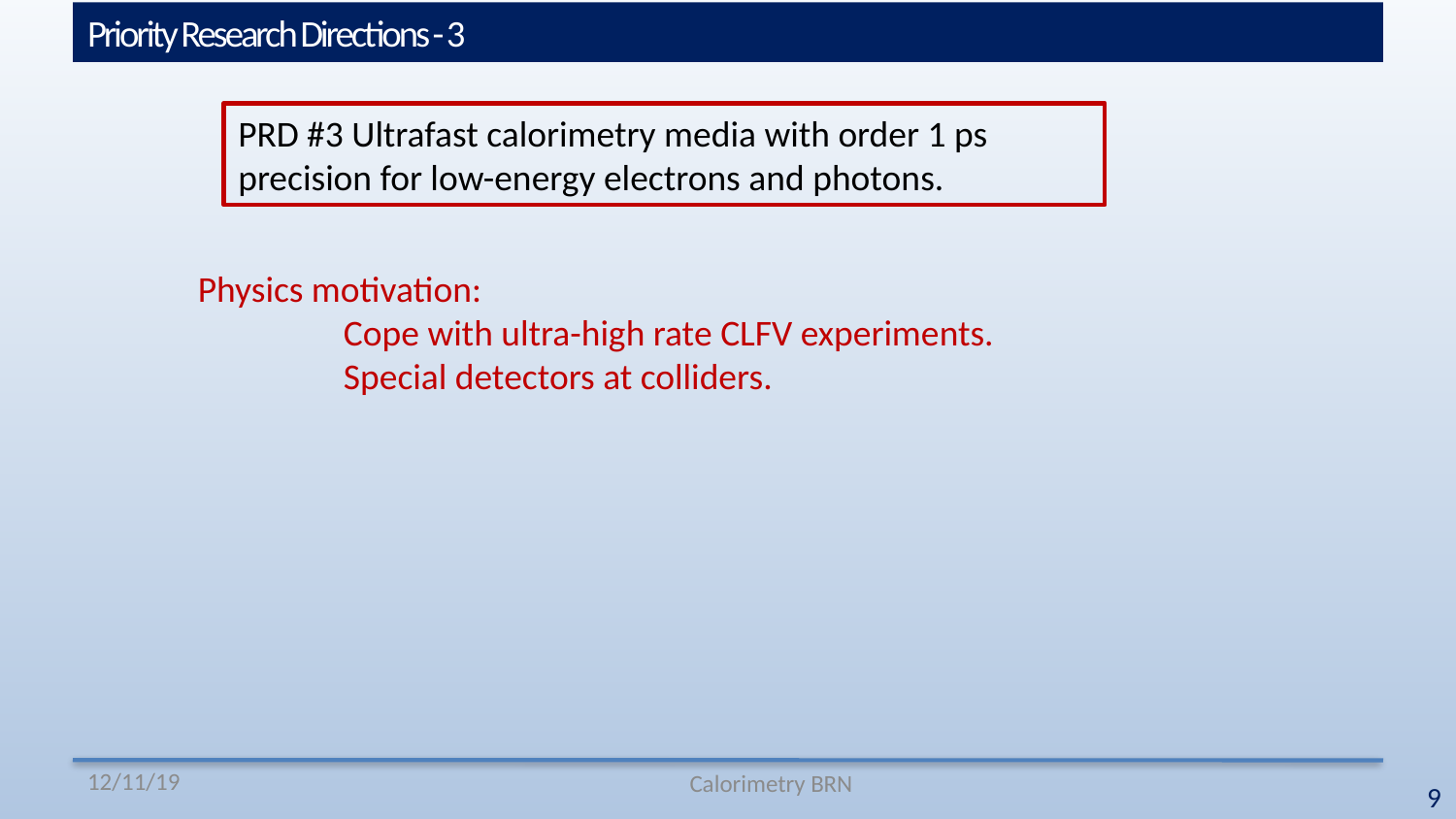

# Priority Research Directions - 3
PRD #3 Ultrafast calorimetry media with order 1 ps precision for low-energy electrons and photons.
Physics motivation:
	Cope with ultra-high rate CLFV experiments.
	Special detectors at colliders.
12/11/19
Calorimetry BRN
9